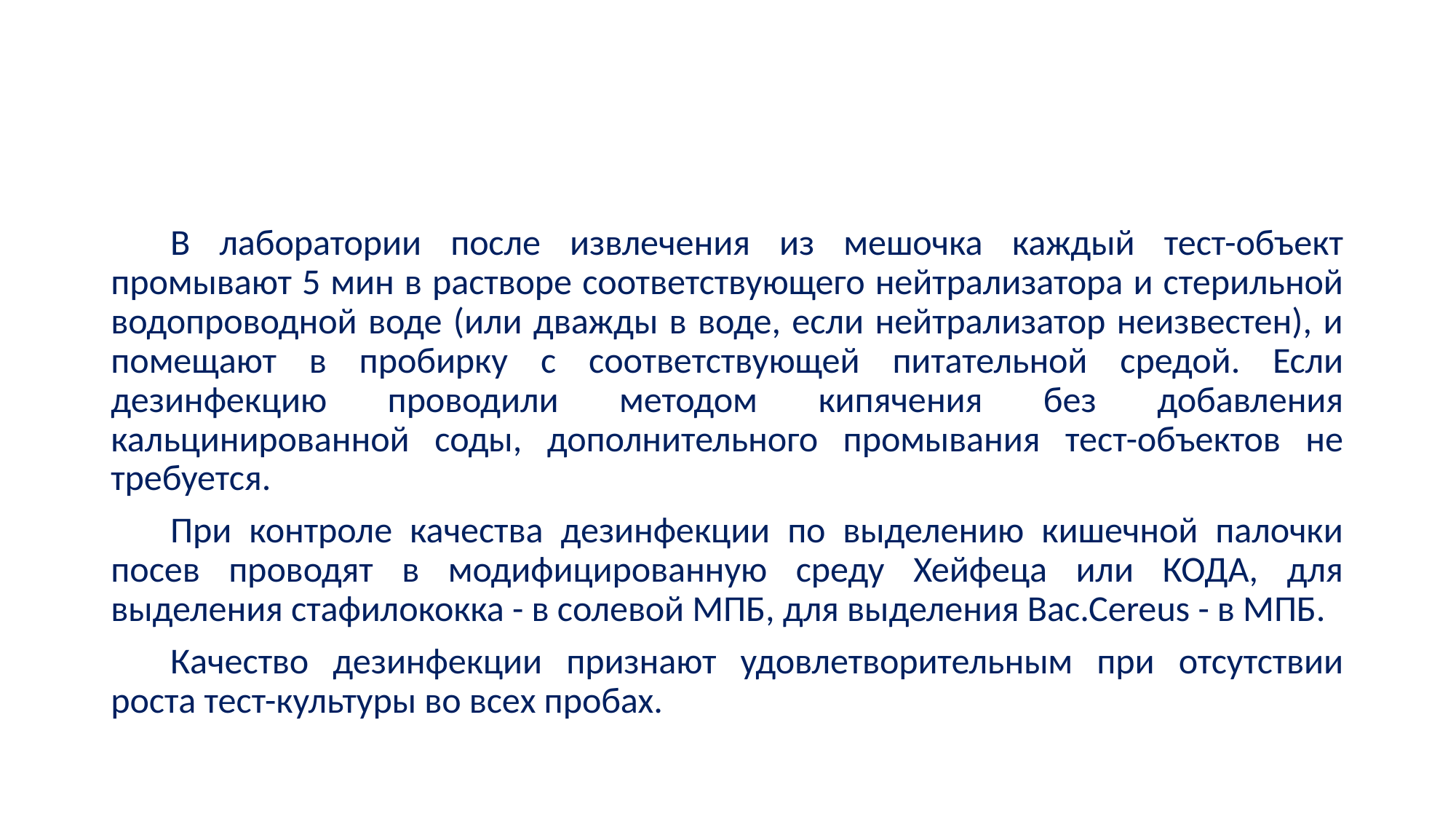

#
В лаборатории после извлечения из мешочка каждый тест-объект промывают 5 мин в растворе соответствующего нейтрализатора и стерильной водопроводной воде (или дважды в воде, если нейтрализатор неизвестен), и помещают в пробирку с соответствующей питательной средой. Если дезинфекцию проводили методом кипячения без добавления кальцинированной соды, дополнительного промывания тест-объектов не требуется.
При контроле качества дезинфекции по выделению кишечной палочки посев проводят в модифицированную среду Хейфеца или КОДА, для выделения стафилококка - в солевой МПБ, для выделения Bac.Cereus - в МПБ.
Качество дезинфекции признают удовлетворительным при отсутствии роста тест-культуры во всех пробах.